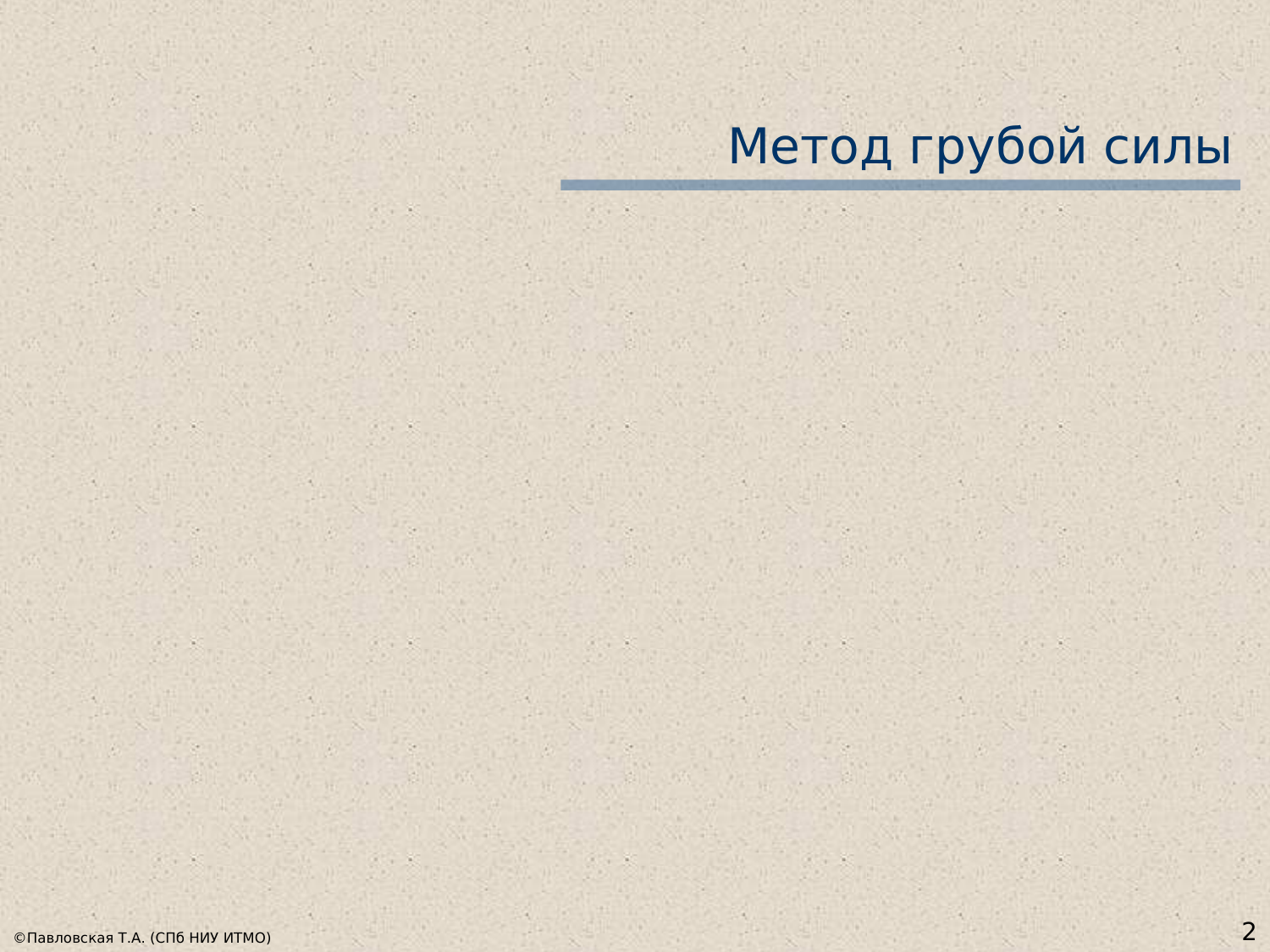

# Метод грубой силы

2
©Павловская Т.А. (СПб НИУ ИТМО)